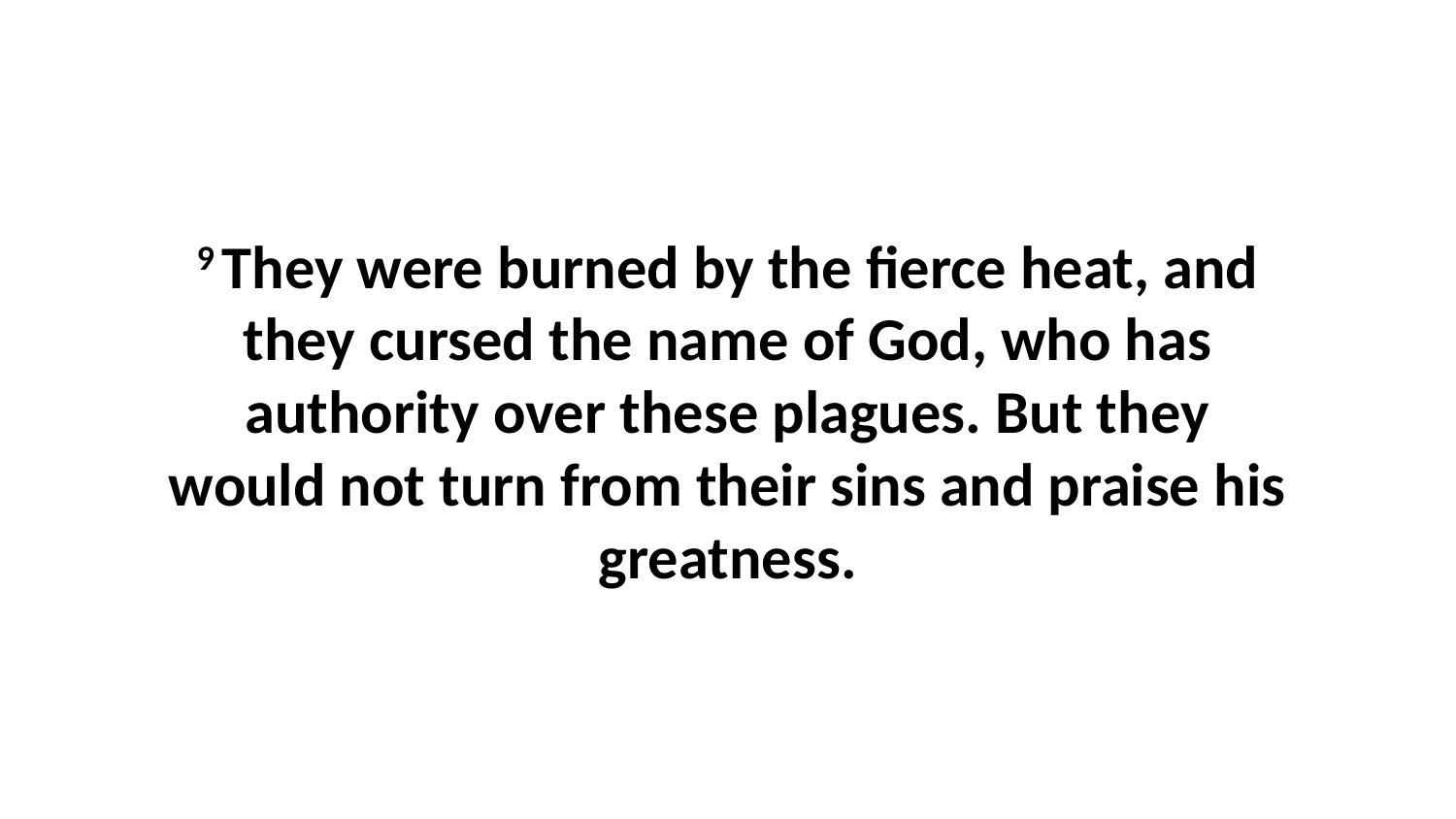

9 They were burned by the fierce heat, and they cursed the name of God, who has authority over these plagues. But they would not turn from their sins and praise his greatness.